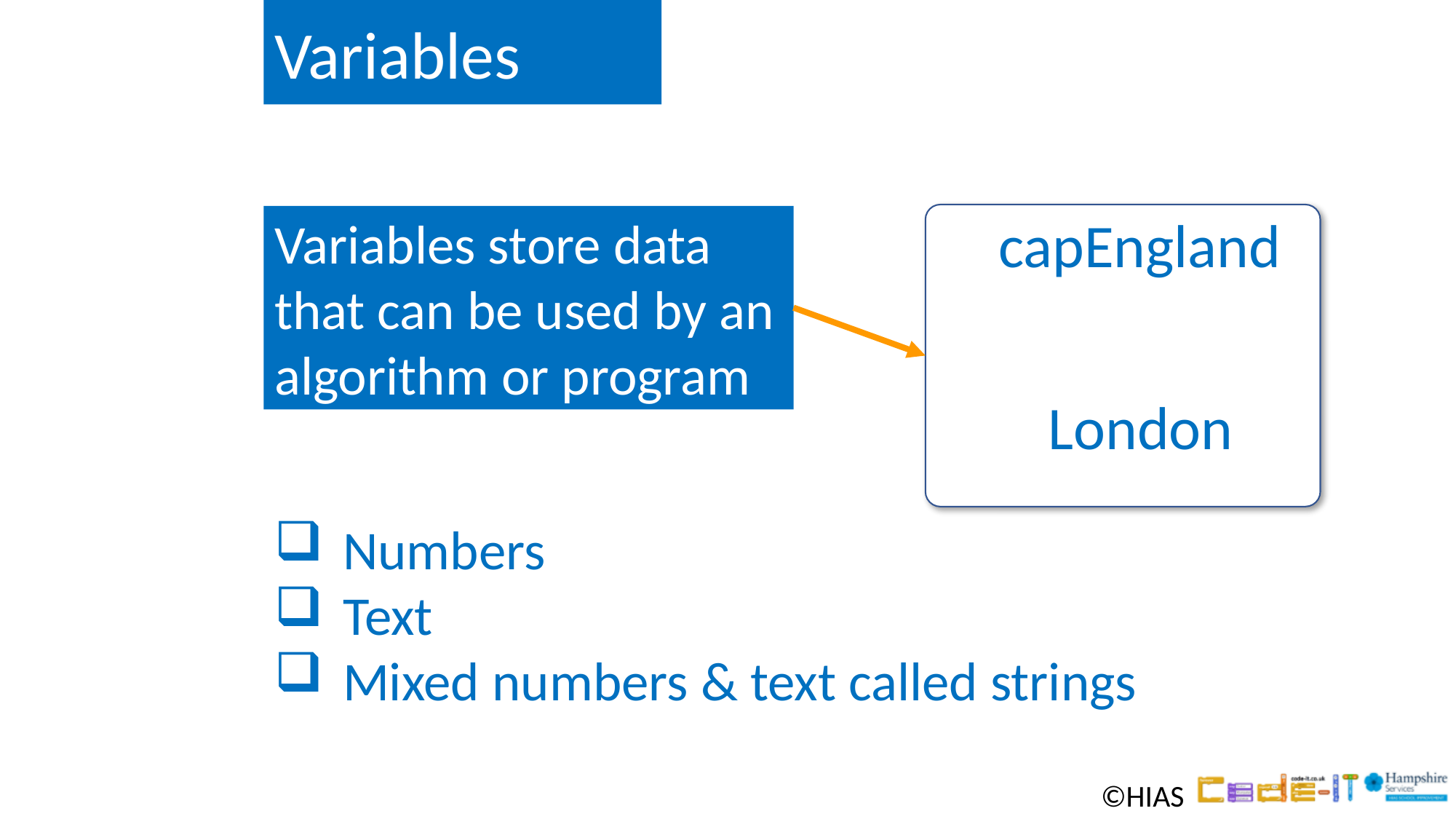

Variables
capEngland

Variables store data that can be used by an algorithm or program
London
Numbers
Text
Mixed numbers & text called strings